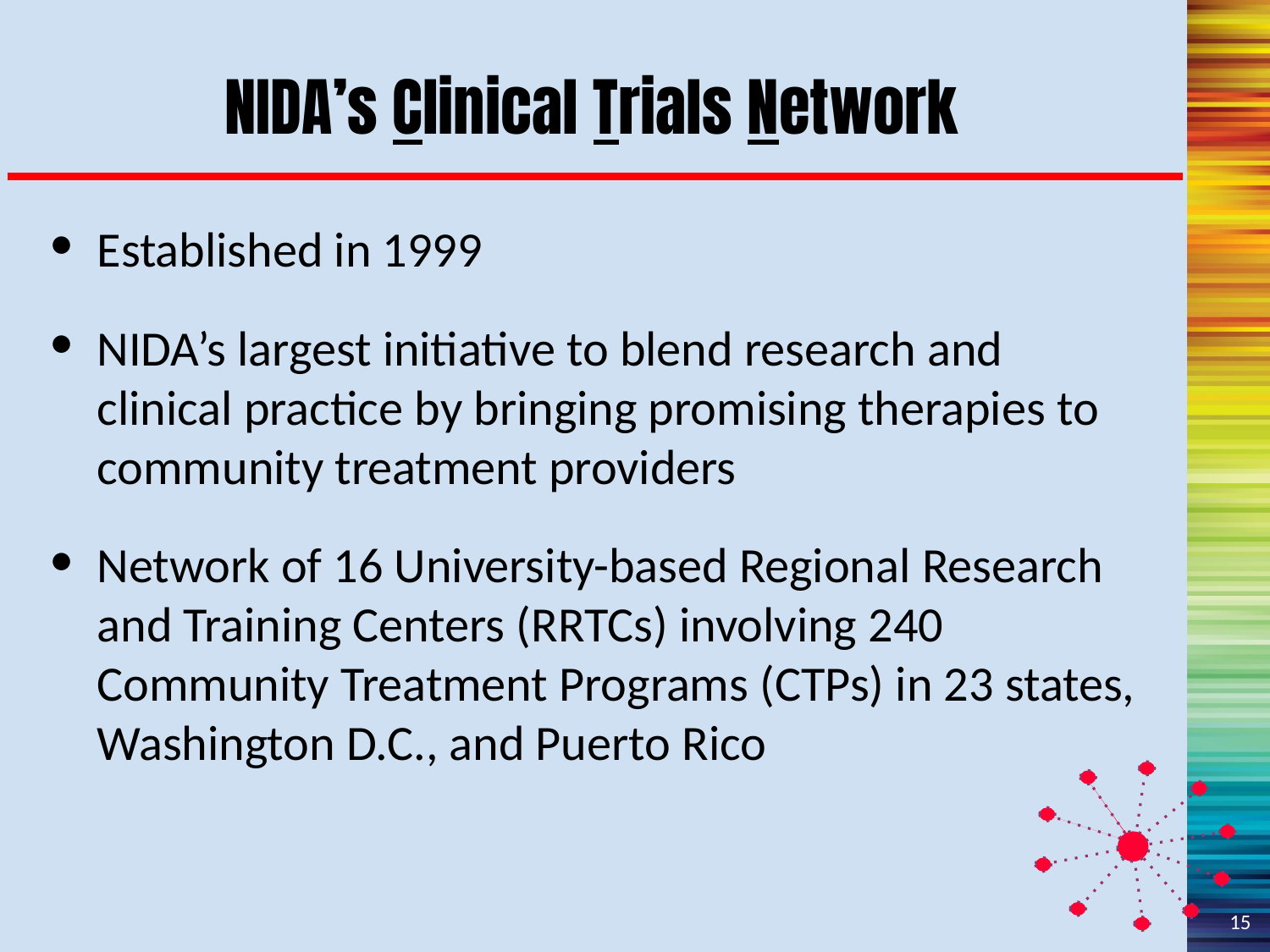

NIDA’s Clinical Trials Network
Established in 1999

NIDA’s largest initiative to blend research and clinical practice by bringing promising therapies to community treatment providers

Network of 16 University-based Regional Research and Training Centers (RRTCs) involving 240 Community Treatment Programs (CTPs) in 23 states, Washington D.C., and Puerto Rico

15